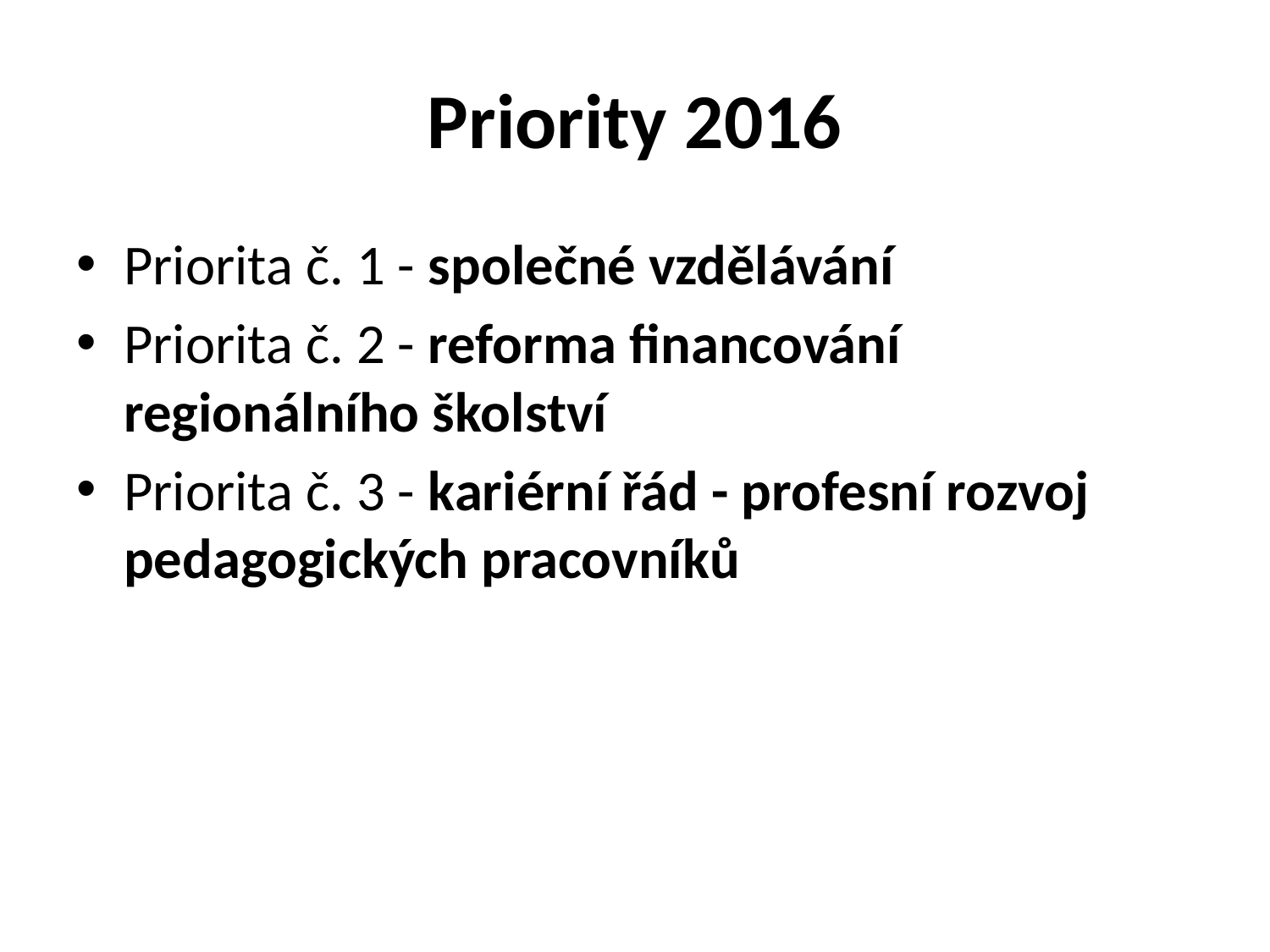

# Priority 2016
Priorita č. 1 - společné vzdělávání
Priorita č. 2 - reforma financování regionálního školství
Priorita č. 3 - kariérní řád - profesní rozvoj pedagogických pracovníků